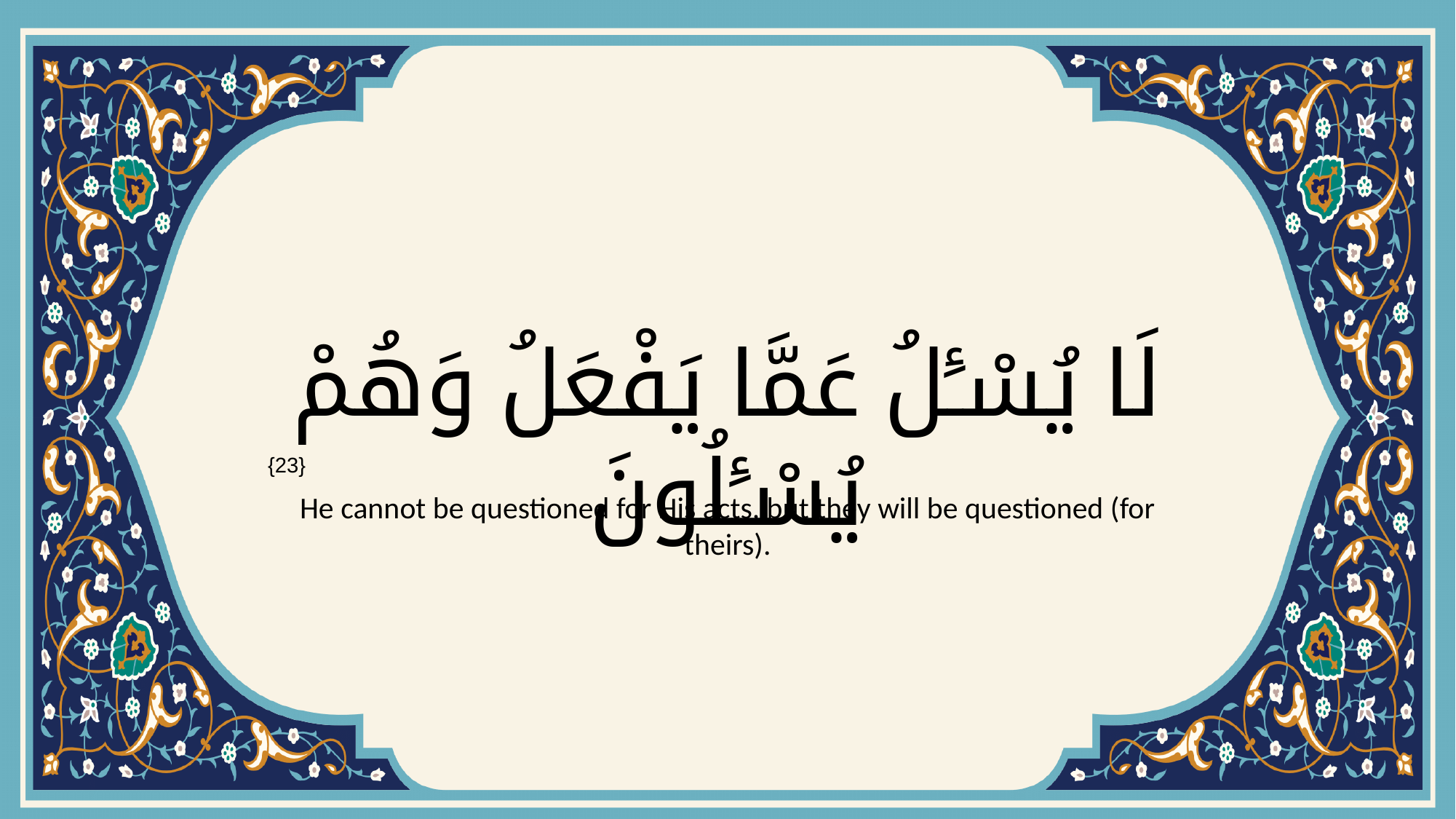

# لَا يُسْـَٔلُ عَمَّا يَفْعَلُ وَهُمْ يُسْـَٔلُونَ
{23}
He cannot be questioned for His acts, but they will be questioned (for theirs).